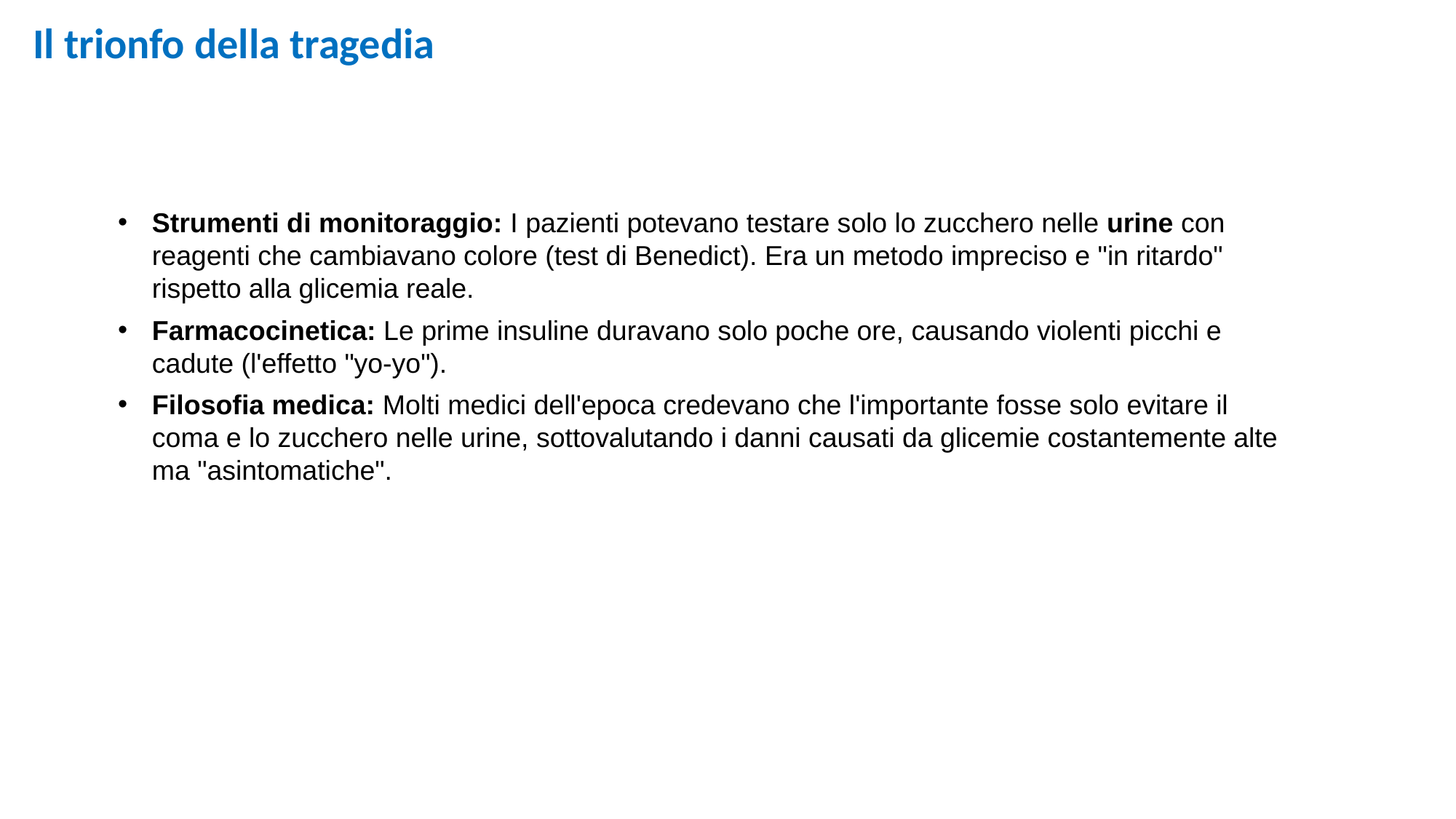

Il trionfo della tragedia
Strumenti di monitoraggio: I pazienti potevano testare solo lo zucchero nelle urine con reagenti che cambiavano colore (test di Benedict). Era un metodo impreciso e "in ritardo" rispetto alla glicemia reale.
Farmacocinetica: Le prime insuline duravano solo poche ore, causando violenti picchi e cadute (l'effetto "yo-yo").
Filosofia medica: Molti medici dell'epoca credevano che l'importante fosse solo evitare il coma e lo zucchero nelle urine, sottovalutando i danni causati da glicemie costantemente alte ma "asintomatiche".